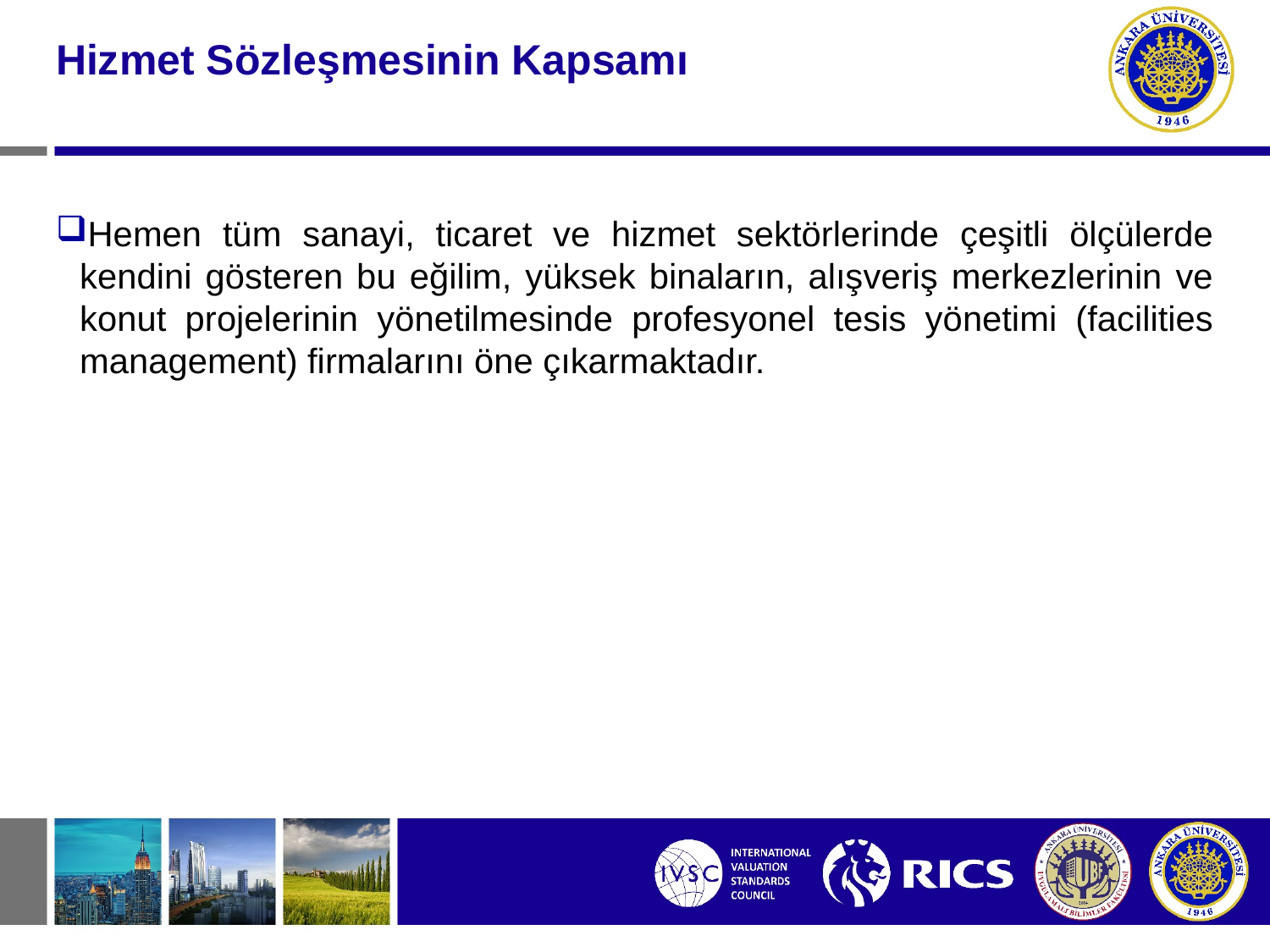

#
Hizmet Sözleşmesinin Kapsamı
Hemen tüm sanayi, ticaret ve hizmet sektörlerinde çeşitli ölçülerde kendini gösteren bu eğilim, yüksek binaların, alışveriş merkezlerinin ve konut projelerinin yönetilmesinde profesyonel tesis yönetimi (facilities management) firmalarını öne çıkarmaktadır.